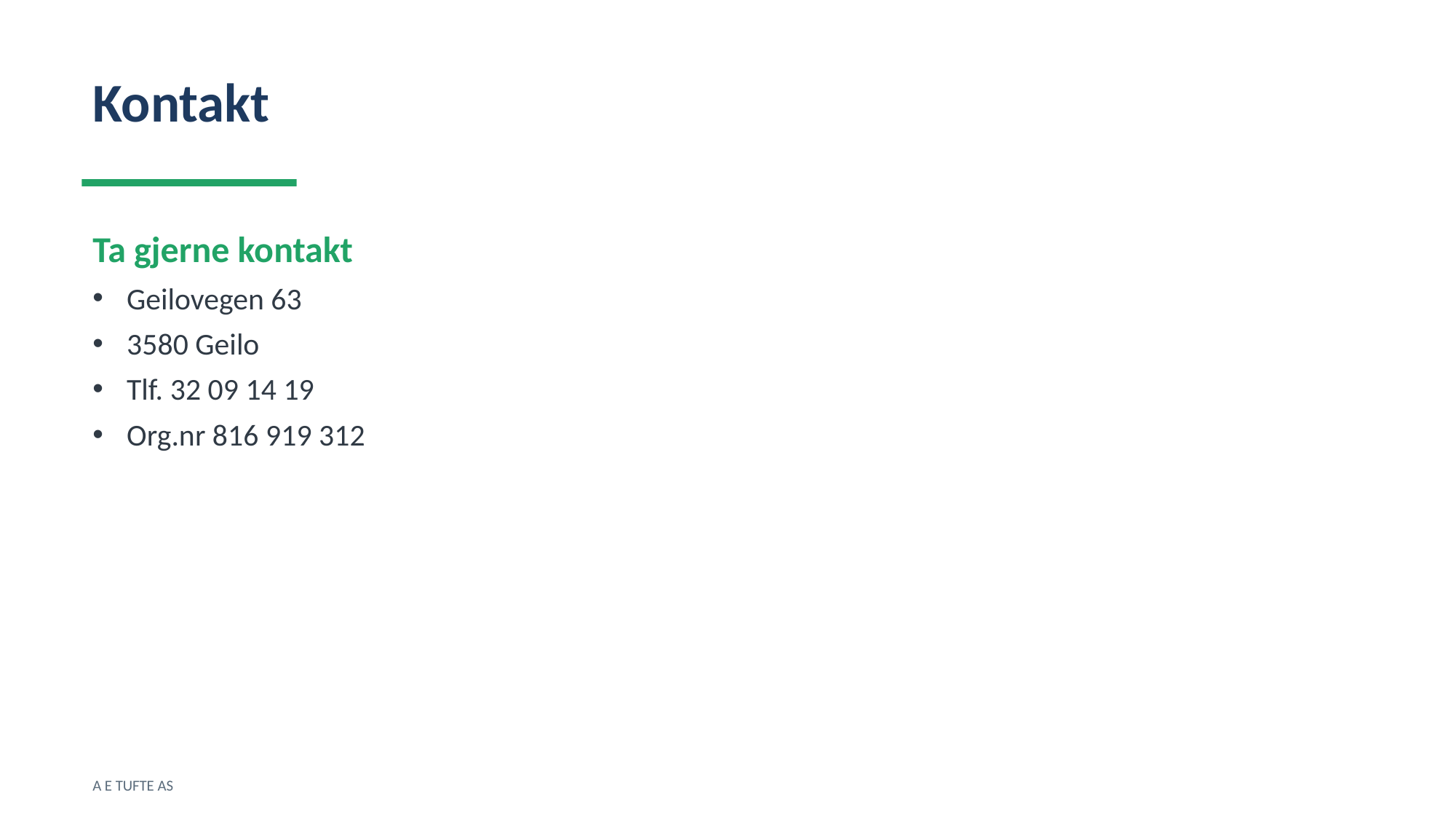

Kontakt

Ta gjerne kontakt
Geilovegen 63
3580 Geilo
Tlf. 32 09 14 19
Org.nr 816 919 312
A E TUFTE AS